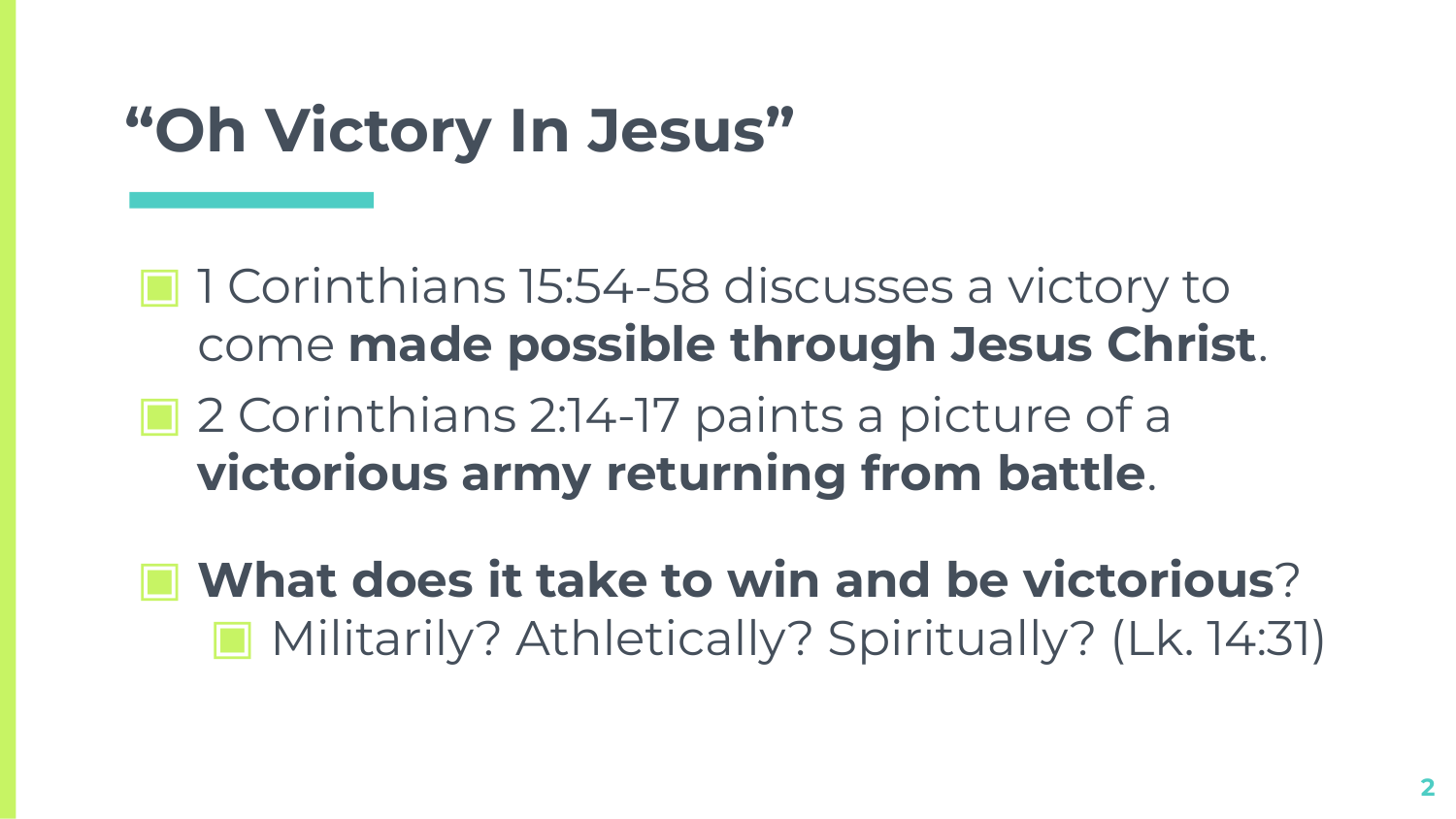

# “Oh Victory In Jesus”
1 Corinthians 15:54-58 discusses a victory to come made possible through Jesus Christ.
2 Corinthians 2:14-17 paints a picture of a victorious army returning from battle.
What does it take to win and be victorious?
Militarily? Athletically? Spiritually? (Lk. 14:31)
2